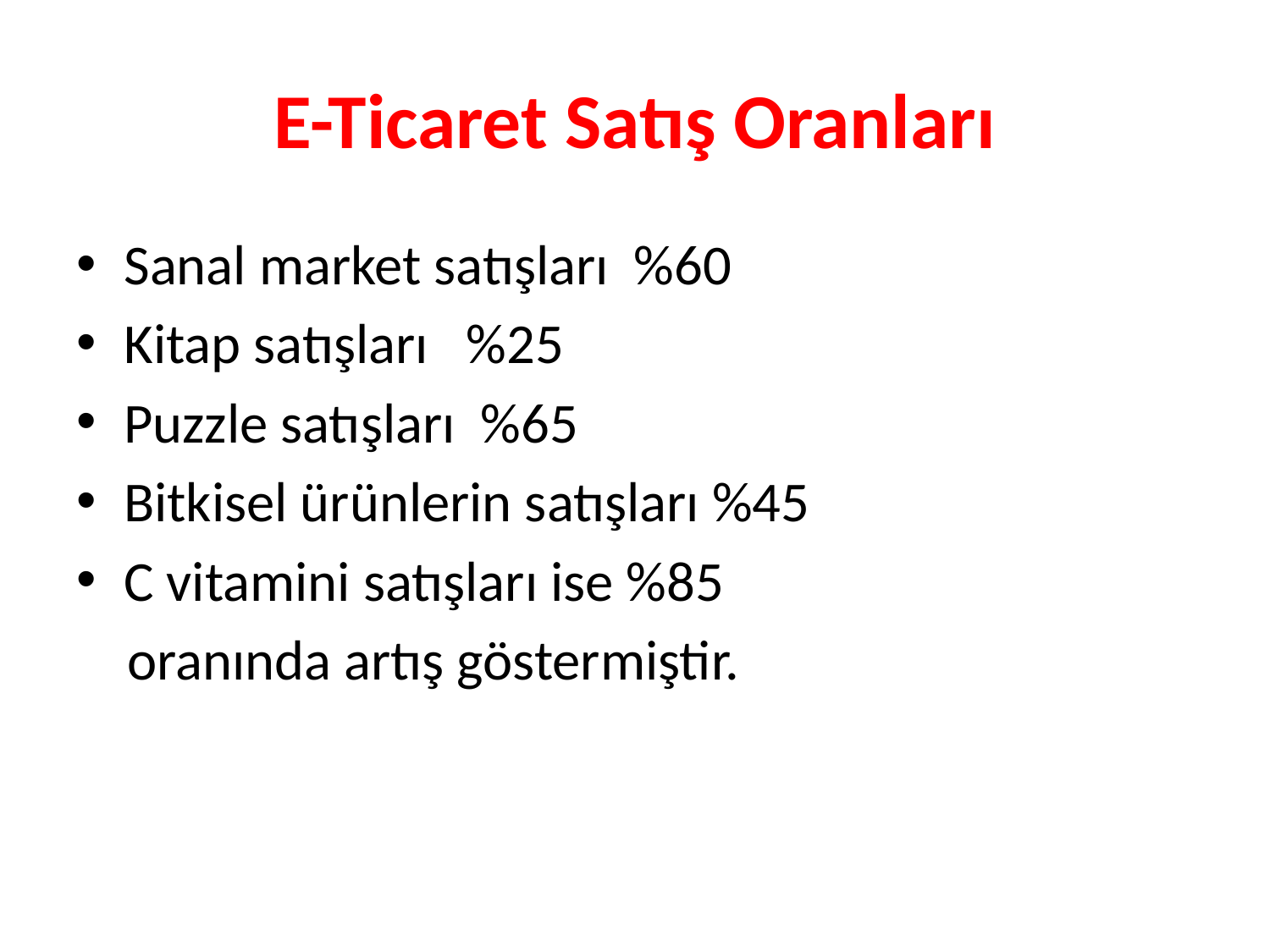

# E-Ticaret Satış Oranları
Sanal market satışları  %60
Kitap satışları   %25
Puzzle satışları  %65
Bitkisel ürünlerin satışları %45
C vitamini satışları ise %85
    oranında artış göstermiştir.